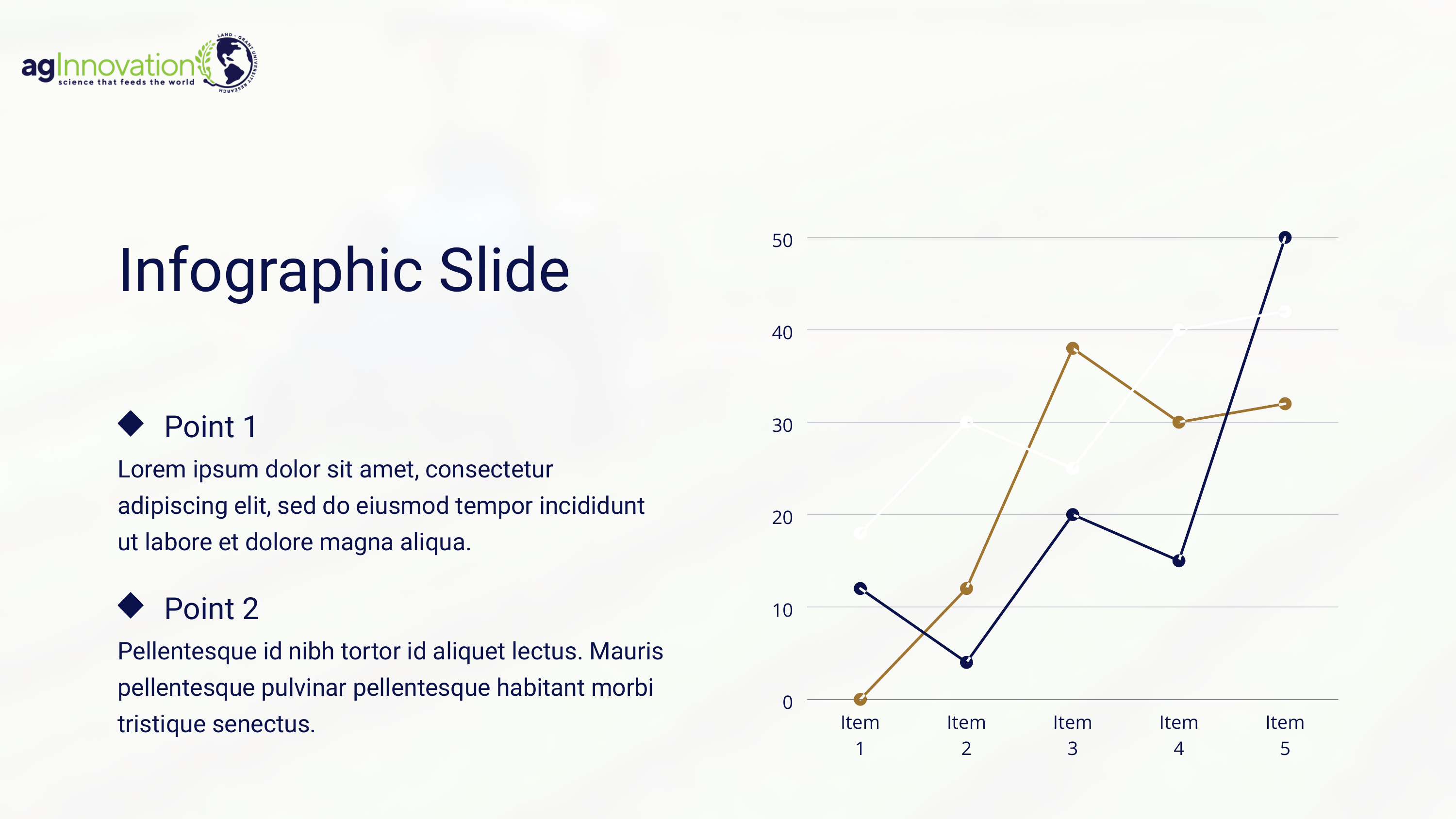

50

40
30
20
10
0
Item 1
Item 2
Item 3
Item 4
Item 5
Infographic Slide
Point 1

Lorem ipsum dolor sit amet, consectetur adipiscing elit, sed do eiusmod tempor incididunt ut labore et dolore magna aliqua.
Point 2

Pellentesque id nibh tortor id aliquet lectus. Mauris pellentesque pulvinar pellentesque habitant morbi tristique senectus.